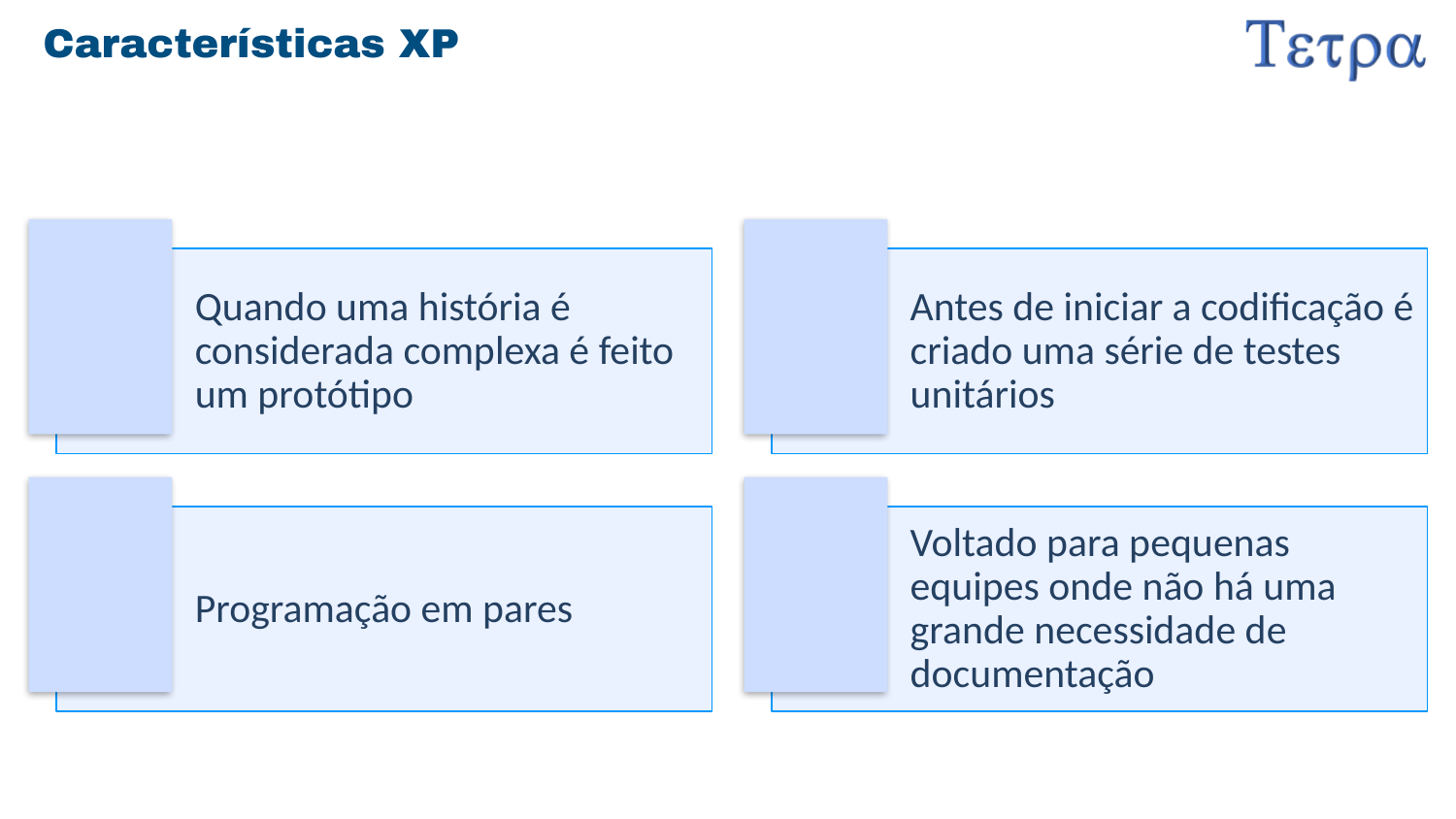

# Características XP

Quando uma história é considerada complexa é feito um protótipo
Antes de iniciar a codificação é criado uma série de testes unitários
Programação em pares
Voltado para pequenas equipes onde não há uma grande necessidade de documentação